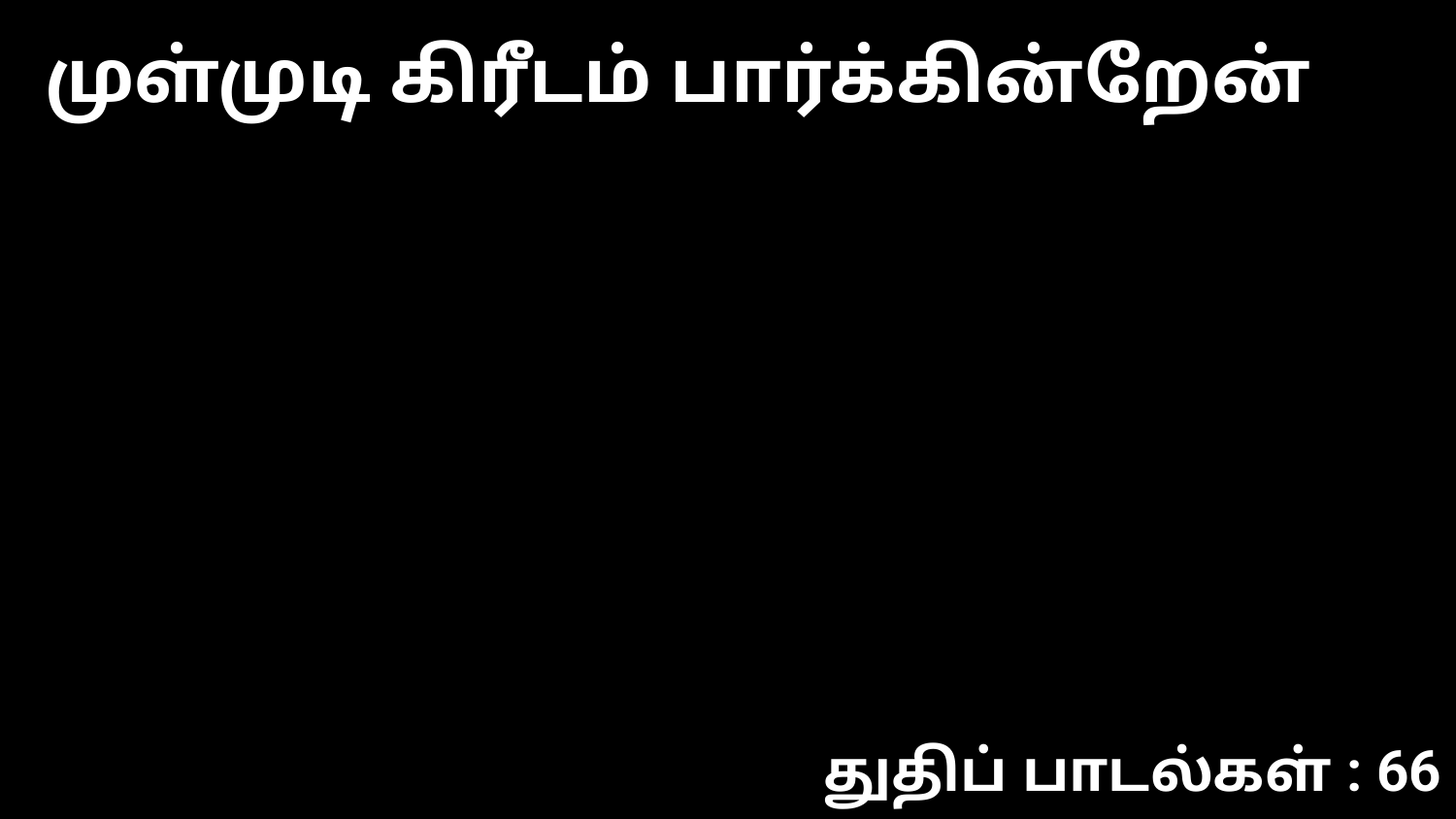

முள்முடி கிரீடம் பார்க்கின்றேன்
துதிப் பாடல்கள் : 66